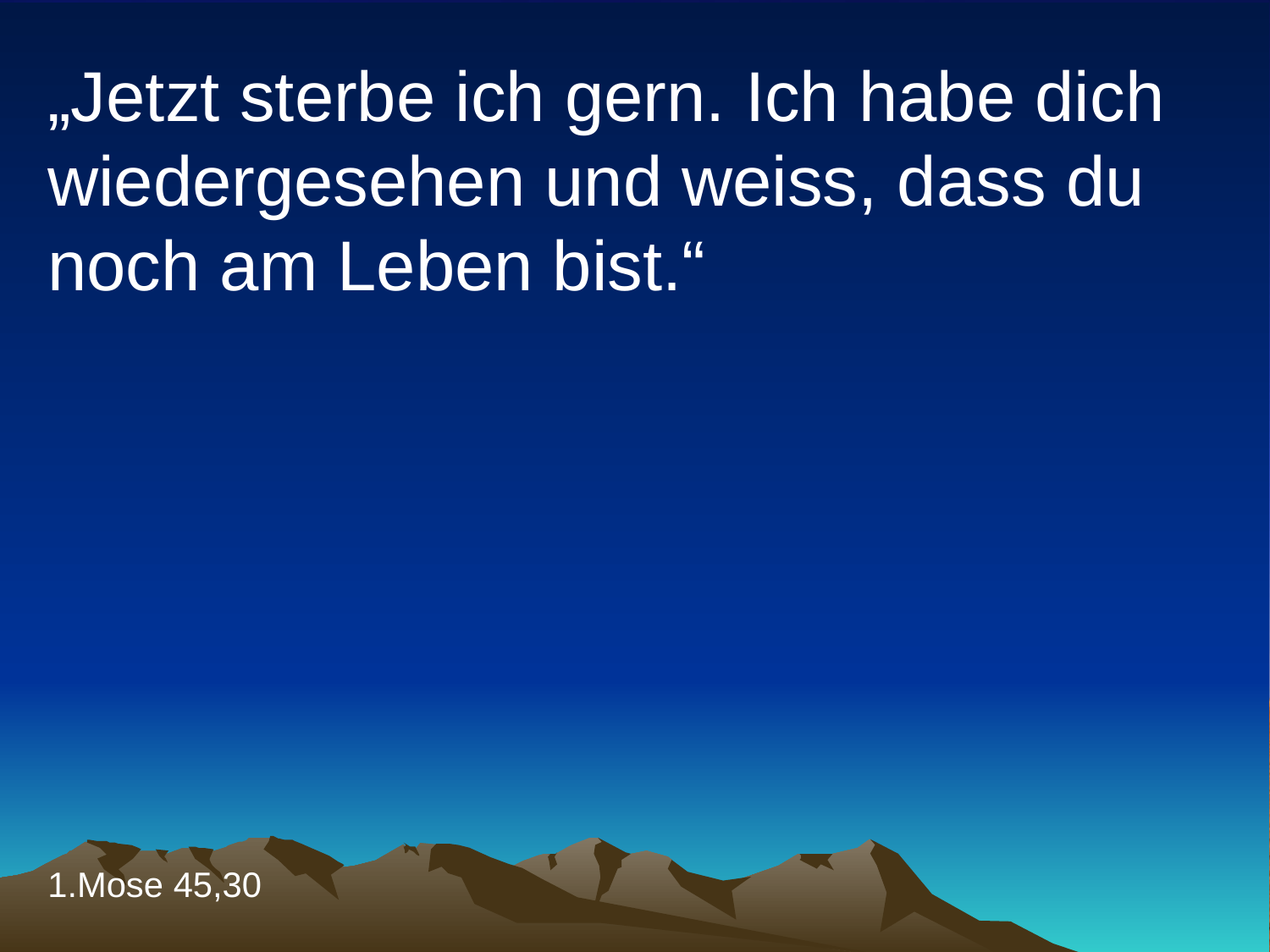

# „Jetzt sterbe ich gern. Ich habe dich wiedergesehen und weiss, dass du noch am Leben bist.“
1.Mose 45,30